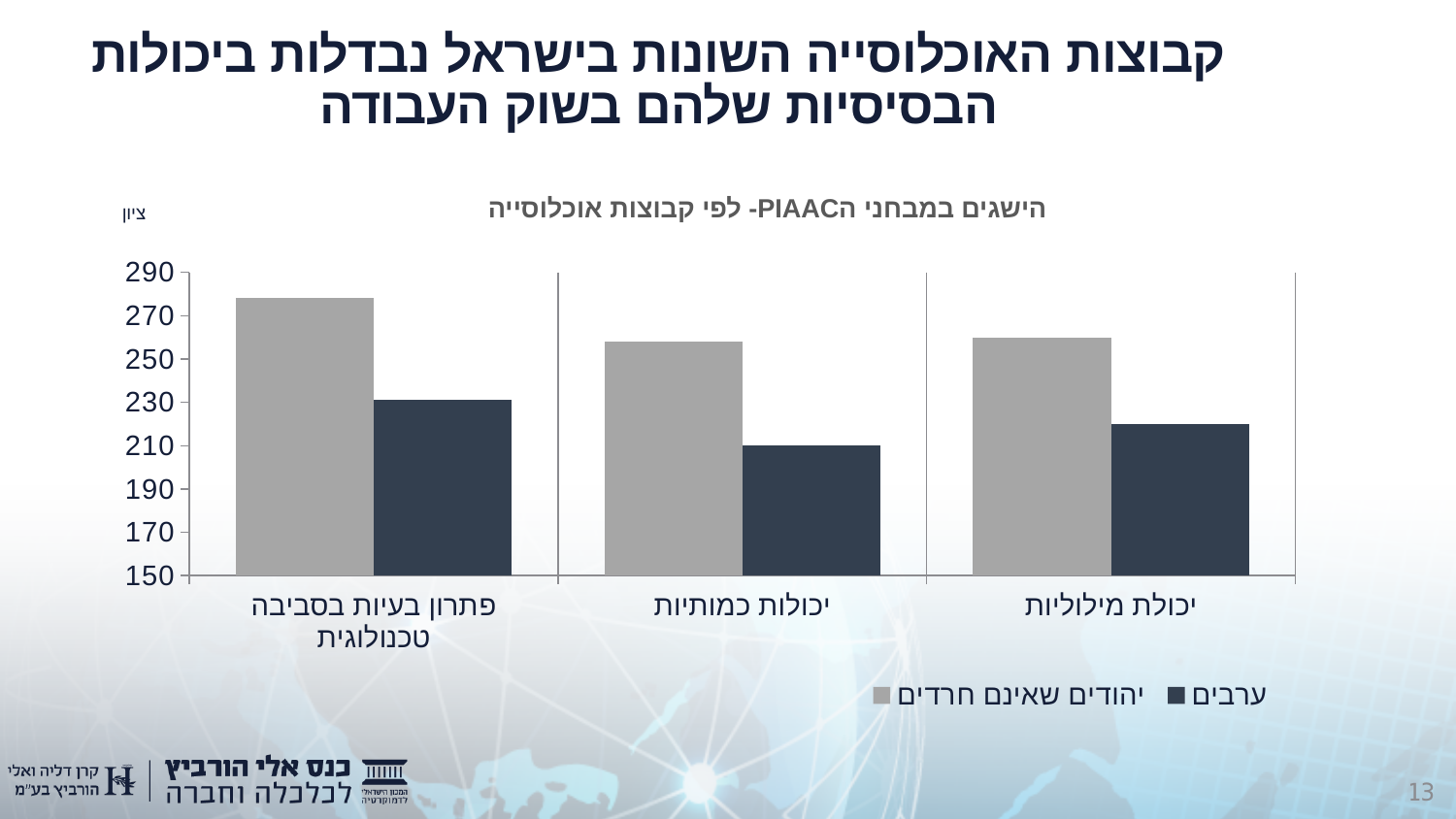

קבוצות האוכלוסייה השונות בישראל נבדלות ביכולות הבסיסיות שלהם בשוק העבודה
הישגים במבחני הPIAAC- לפי קבוצות אוכלוסייה
ציון

### Chart

| Category | יהודים שאינם חרדים | ערבים |
|---|---|---|
| פתרון בעיות בסביבה טכנולוגית | 278.0 | 231.0 |
| יכולות כמותיות | 258.0 | 210.0 |
| יכולת מילוליות | 260.0 | 220.0 |
13